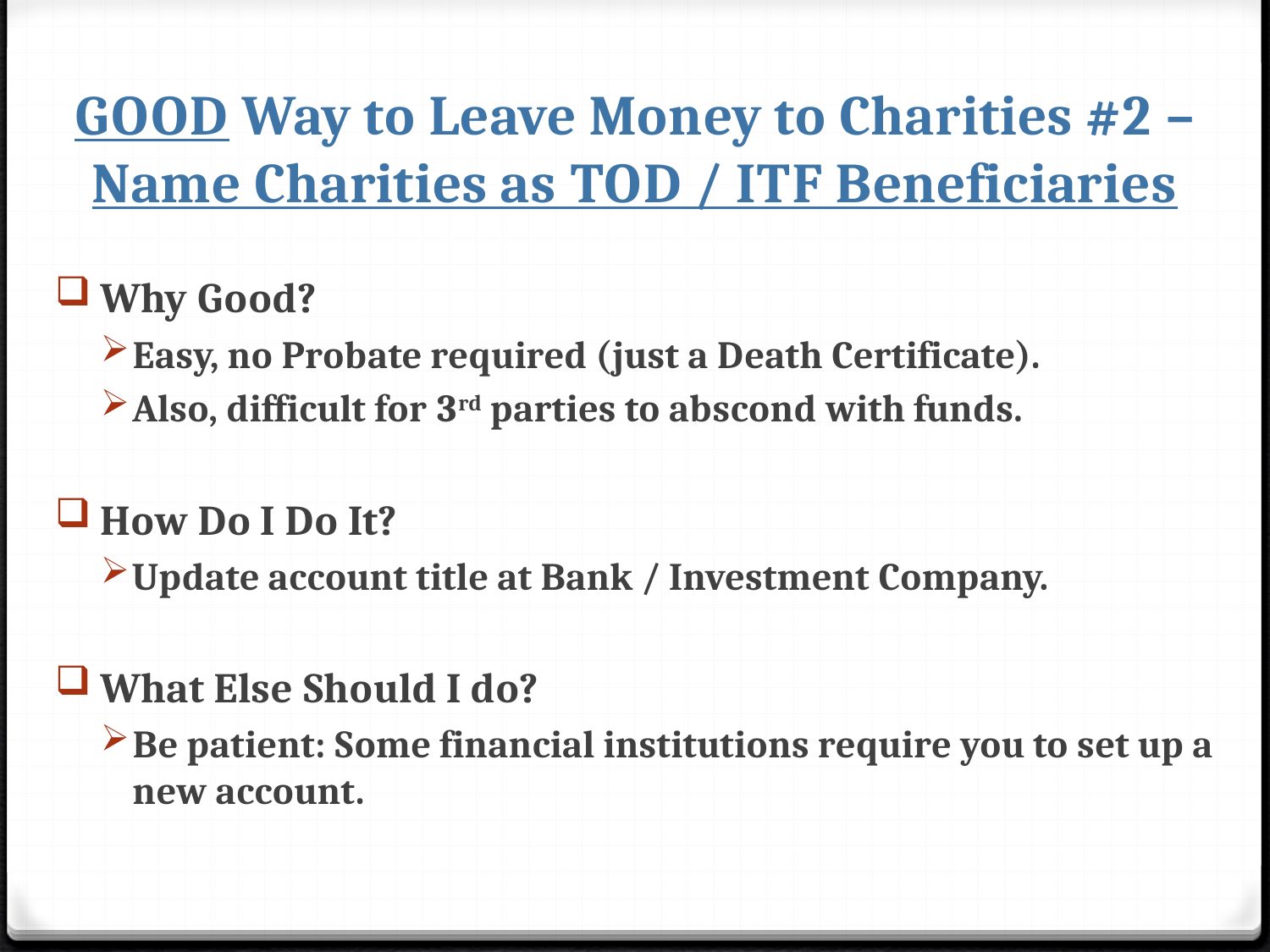

# GOOD Way to Leave Money to Charities #2 – Name Charities as TOD / ITF Beneficiaries
 Why Good?
Easy, no Probate required (just a Death Certificate).
Also, difficult for 3rd parties to abscond with funds.

 How Do I Do It?
Update account title at Bank / Investment Company.

 What Else Should I do?
Be patient: Some financial institutions require you to set up a new account.